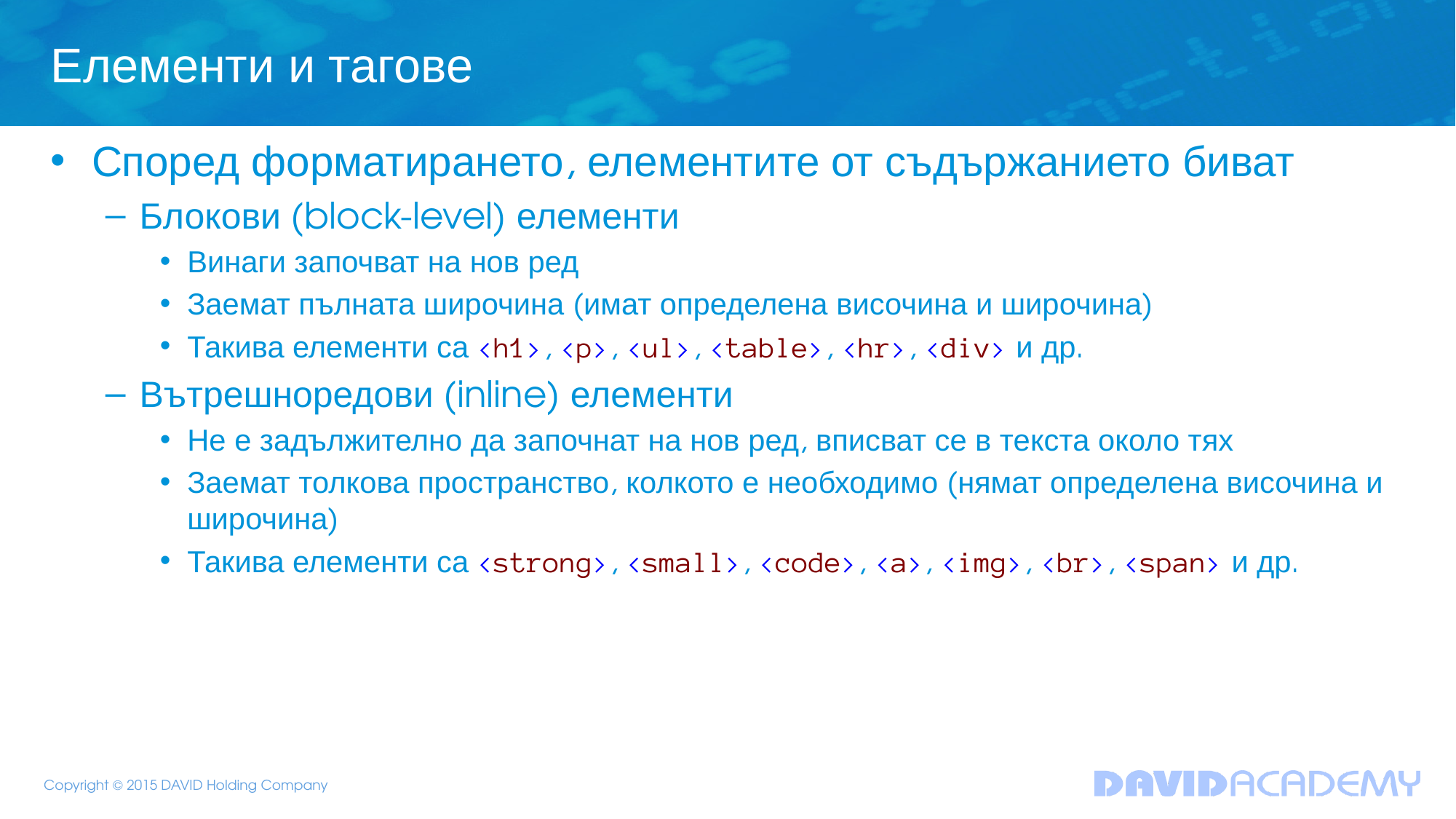

# Елементи и тагове
Според форматирането, елементите от съдържанието биват
Блокови (block-level) елементи
Винаги започват на нов ред
Заемат пълната широчина (имат определена височина и широчина)
Такива елементи са <h1>, <p>, <ul>, <table>, <hr>, <div> и др.
Вътрешноредови (inline) елементи
Не е задължително да започнат на нов ред, вписват се в текста около тях
Заемат толкова пространство, колкото е необходимо (нямат определена височина и широчина)
Такива елементи са <strong>, <small>, <code>, <a>, <img>, <br>, <span> и др.